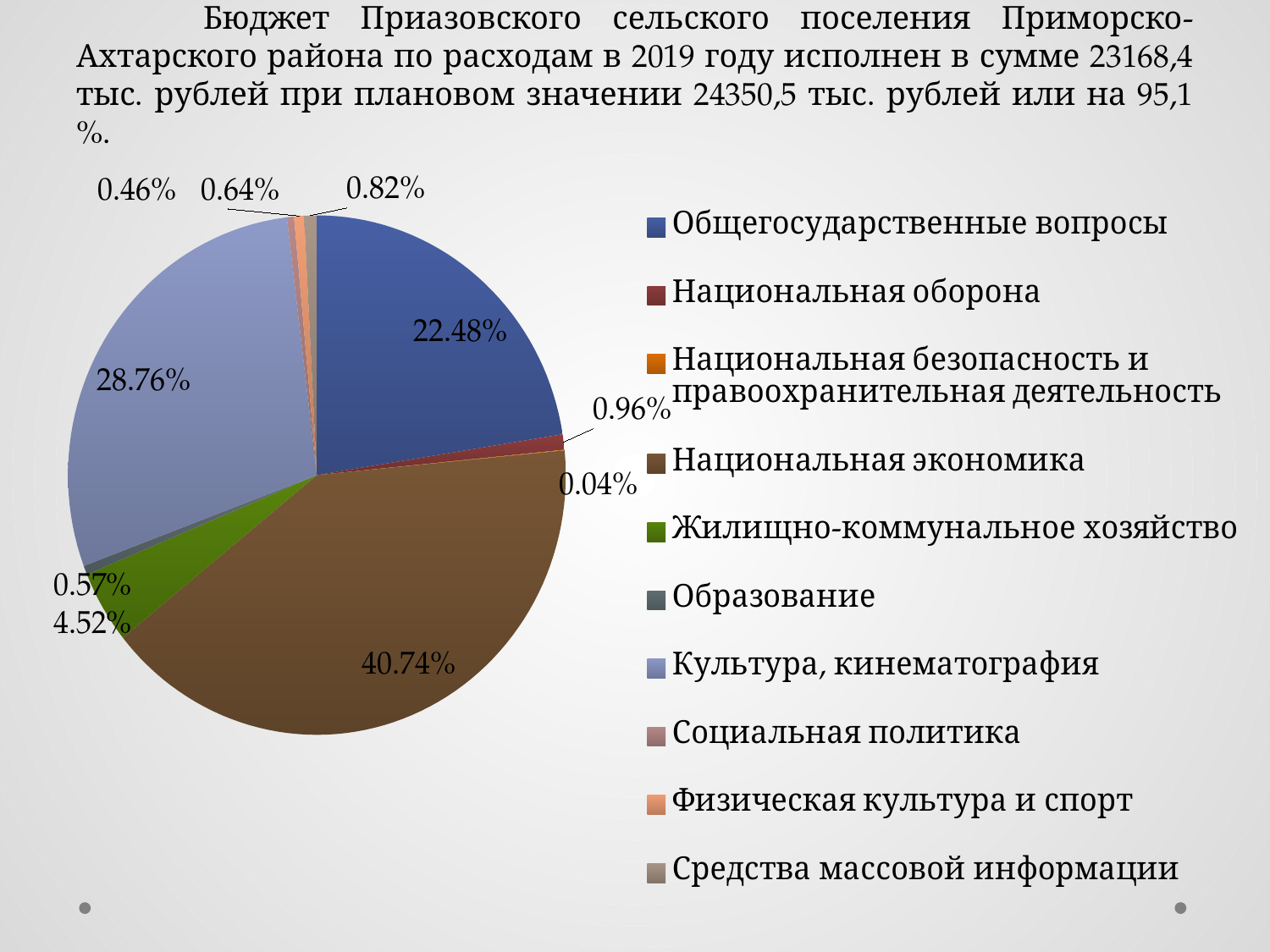

# Бюджет Приазовского сельского поселения Приморско-Ахтарского района по расходам в 2019 году исполнен в сумме 23168,4 тыс. рублей при плановом значении 24350,5 тыс. рублей или на 95,1 %.

### Chart

| Category | Продажи |
|---|---|
| Общегосударственные вопросы | 5209.4 |
| Национальная оборона | 221.7 |
| Национальная безопасность и правоохранительная деятельность | 9.1 |
| Национальная экономика | 9438.5 |
| Жилищно-коммунальное хозяйство | 1047.8 |
| Образование | 131.4 |
| Культура, кинематография | 6664.1 |
| Социальная политика | 107.4 |
| Физическая культура и спорт | 149.0 |
| Средства массовой информации | 190.0 |